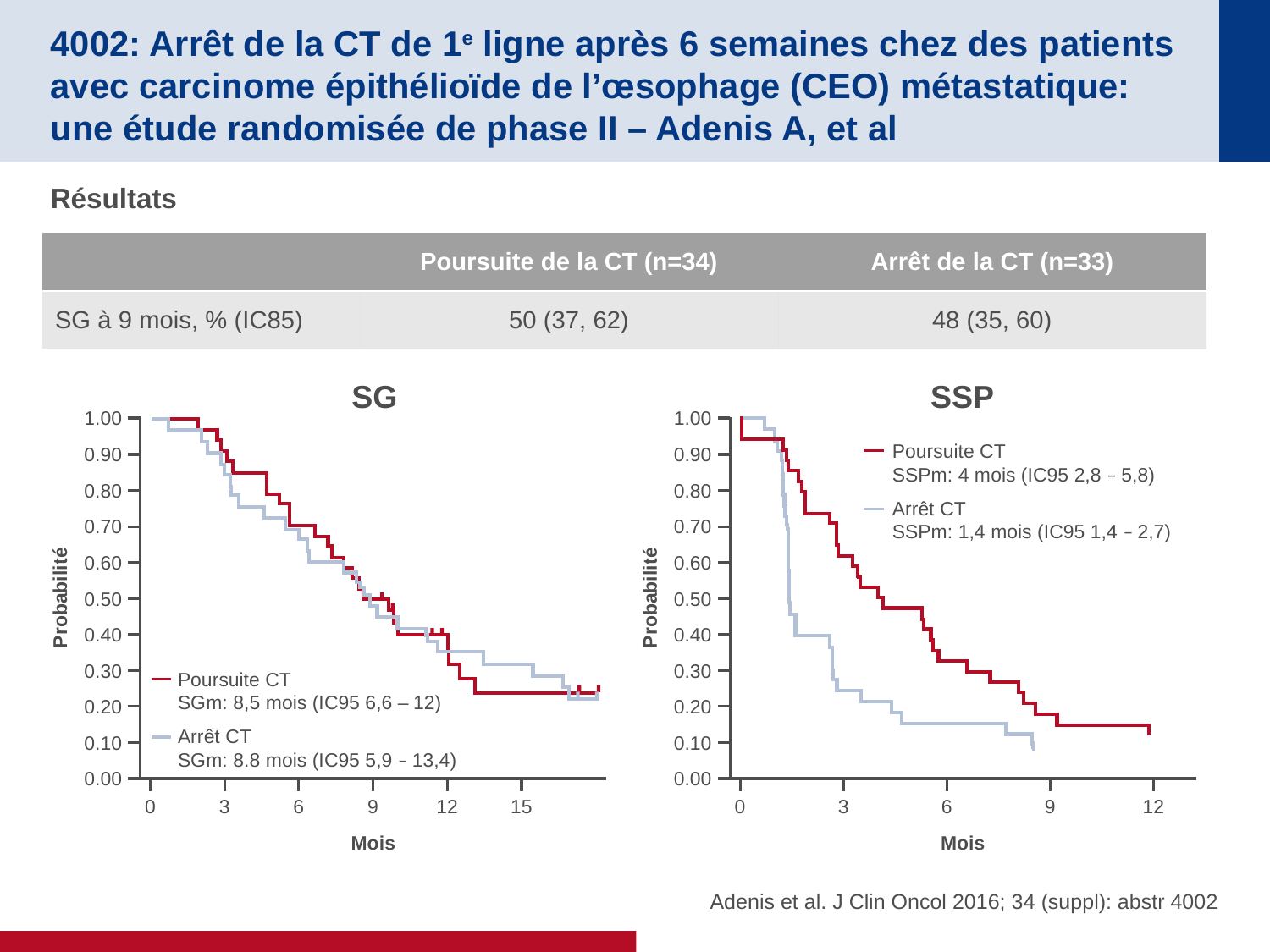

# 4002: Arrêt de la CT de 1e ligne après 6 semaines chez des patients avec carcinome épithélioïde de l’œsophage (CEO) métastatique: une étude randomisée de phase II – Adenis A, et al
Résultats

|  | Poursuite de la CT (n=34) | Arrêt de la CT (n=33) |
| --- | --- | --- |
| SG à 9 mois, % (IC85) | 50 (37, 62) | 48 (35, 60) |
SG
SSP
1.00
1.00

Poursuite CT
SSPm: 4 mois (IC95 2,8 – 5,8)
Arrêt CT
SSPm: 1,4 mois (IC95 1,4 – 2,7)
0.90
0.90
0.80
0.80
0.70
0.70
0.60
0.60
Probabilité
Probabilité
0.50
0.50
0.40
0.40
0.30
0.30
Poursuite CT
SGm: 8,5 mois (IC95 6,6 – 12)
Arrêt CT
SGm: 8.8 mois (IC95 5,9 – 13,4)
0.20
0.20
0.10
0.10
0.00
0.00
0
3
6
9
12
15
0
3
6
9
12
Mois
Mois
 Adenis et al. J Clin Oncol 2016; 34 (suppl): abstr 4002